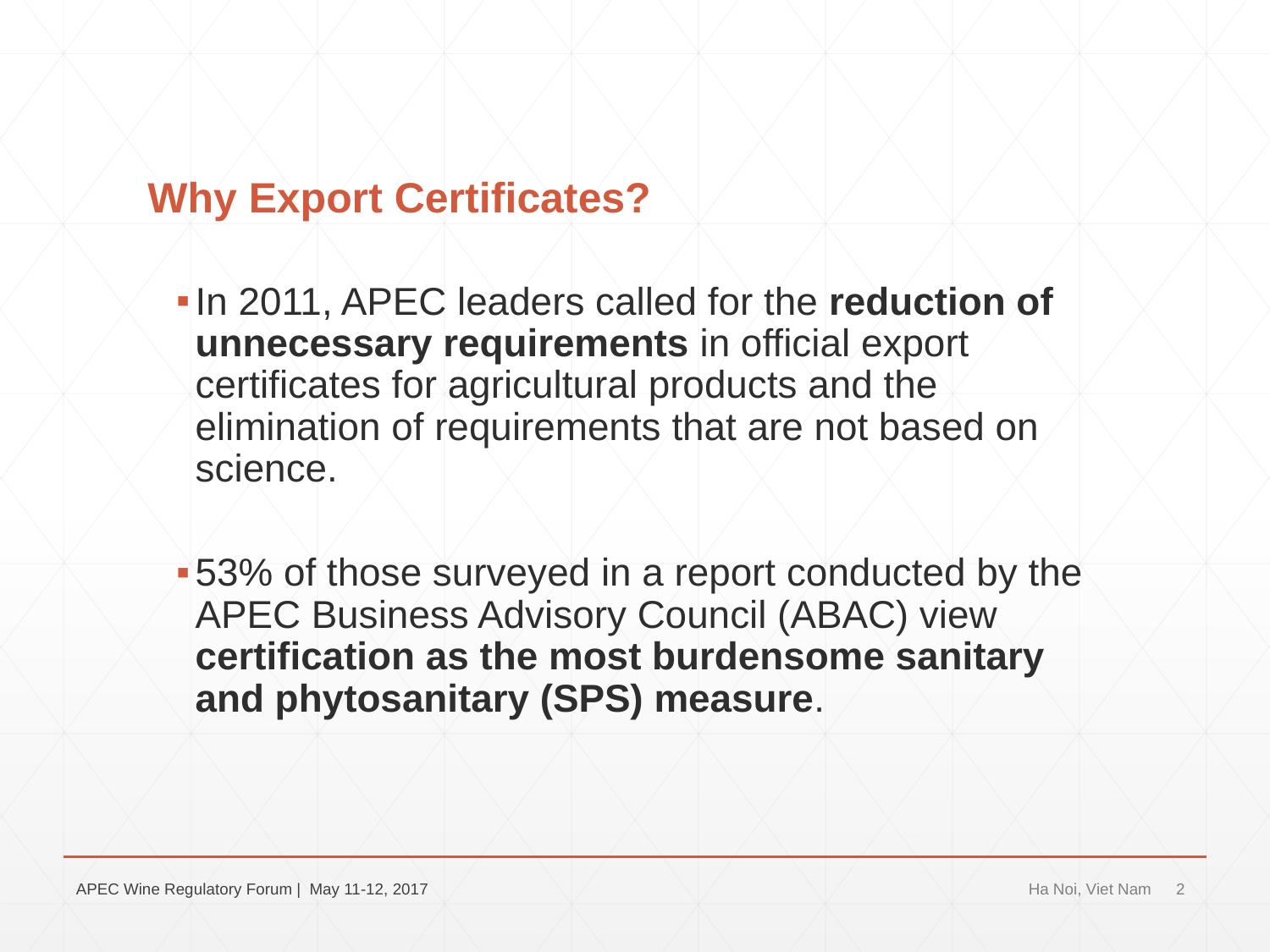

# Why Export Certificates?
In 2011, APEC leaders called for the reduction of unnecessary requirements in official export certificates for agricultural products and the elimination of requirements that are not based on science.
53% of those surveyed in a report conducted by the APEC Business Advisory Council (ABAC) view certification as the most burdensome sanitary and phytosanitary (SPS) measure.

APEC Wine Regulatory Forum |  May 11-12, 2017
Ha Noi, Viet Nam
2